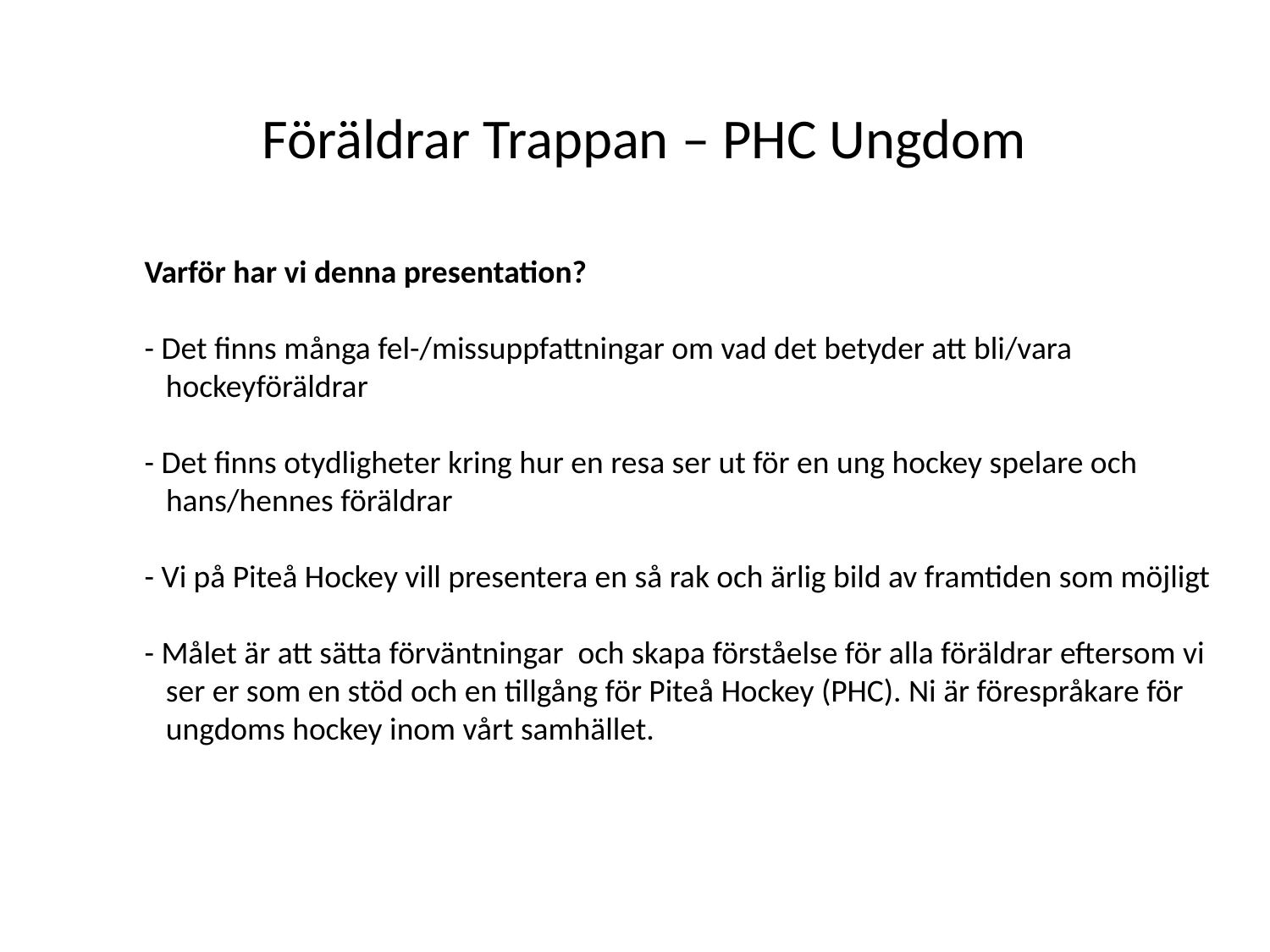

Föräldrar Trappan – PHC Ungdom
	Varför har vi denna presentation?

	- Det finns många fel-/missuppfattningar om vad det betyder att bli/vara 	  	   hockeyföräldrar

	- Det finns otydligheter kring hur en resa ser ut för en ung hockey spelare och
	   hans/hennes föräldrar

	- Vi på Piteå Hockey vill presentera en så rak och ärlig bild av framtiden som möjligt

	- Målet är att sätta förväntningar  och skapa förståelse för alla föräldrar eftersom vi 	   ser er som en stöd och en tillgång för Piteå Hockey (PHC). Ni är förespråkare för 	   ungdoms hockey inom vårt samhället.